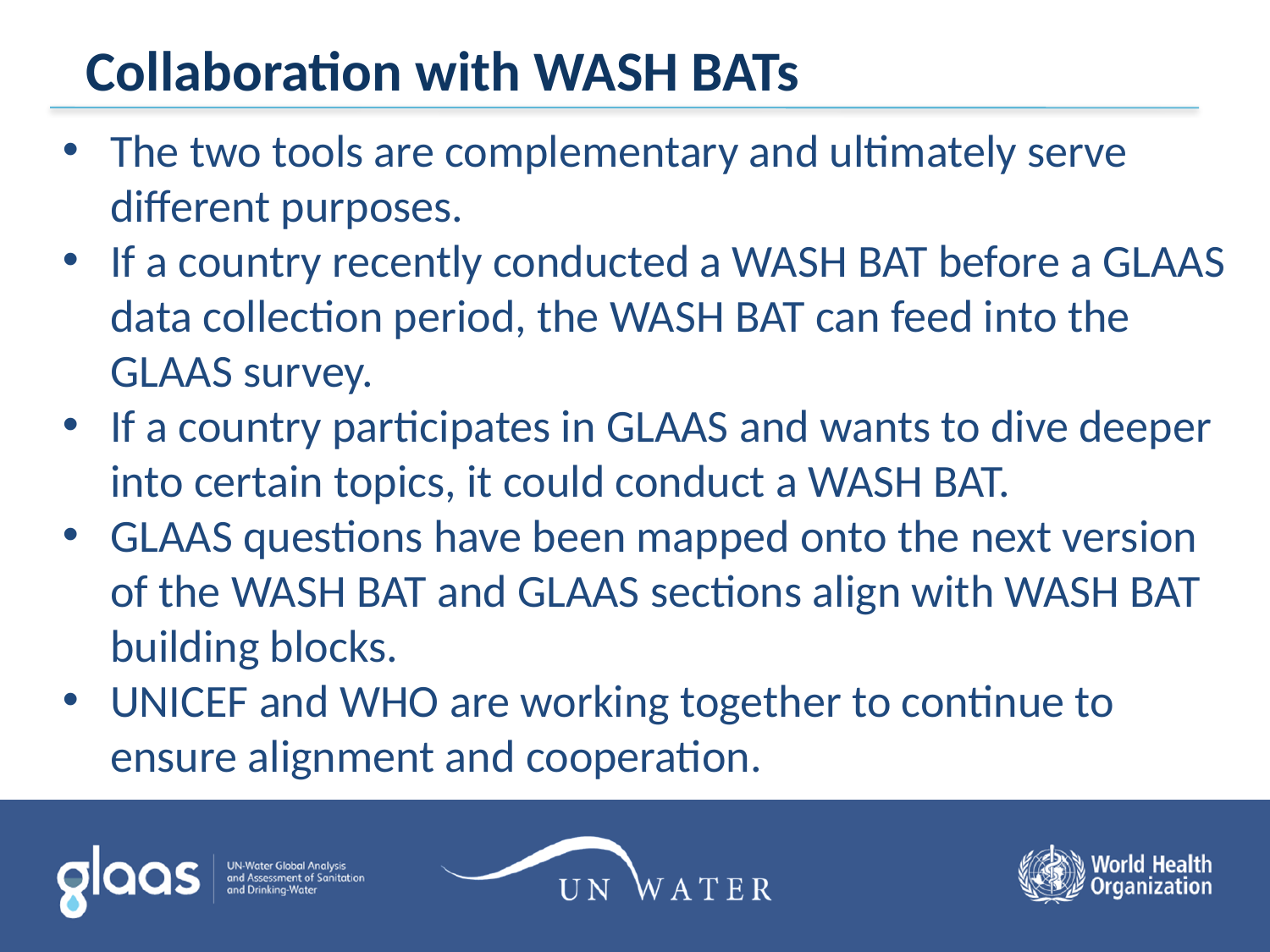

# Collaboration with WASH BATs
The two tools are complementary and ultimately serve different purposes.
If a country recently conducted a WASH BAT before a GLAAS data collection period, the WASH BAT can feed into the GLAAS survey.
If a country participates in GLAAS and wants to dive deeper into certain topics, it could conduct a WASH BAT.
GLAAS questions have been mapped onto the next version of the WASH BAT and GLAAS sections align with WASH BAT building blocks.
UNICEF and WHO are working together to continue to ensure alignment and cooperation.